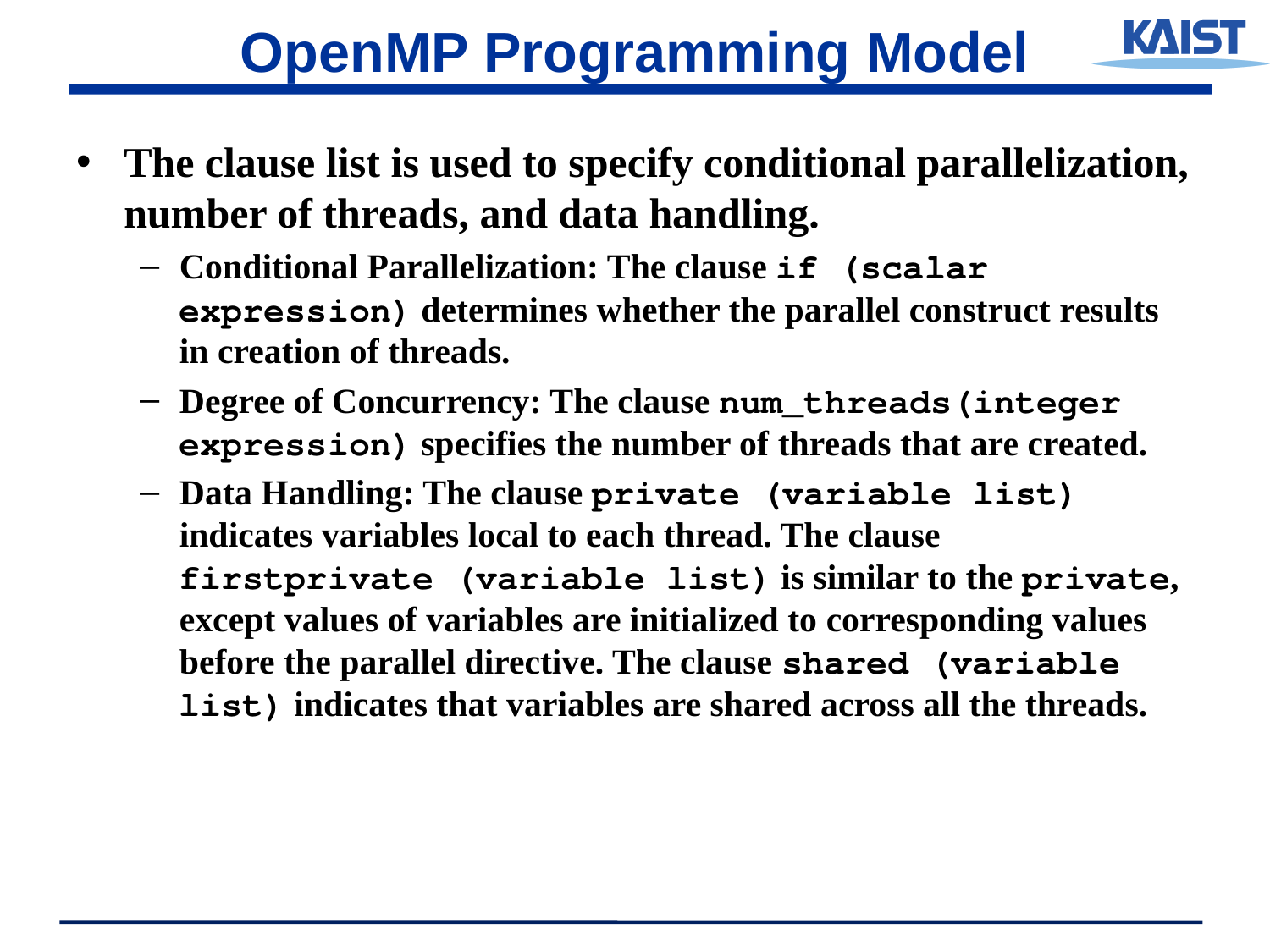

# OpenMP Programming Model
The clause list is used to specify conditional parallelization, number of threads, and data handling.
Conditional Parallelization: The clause if (scalar expression) determines whether the parallel construct results in creation of threads.
Degree of Concurrency: The clause num_threads(integer expression) specifies the number of threads that are created.
Data Handling: The clause private (variable list) indicates variables local to each thread. The clause firstprivate (variable list) is similar to the private, except values of variables are initialized to corresponding values before the parallel directive. The clause shared (variable list) indicates that variables are shared across all the threads.